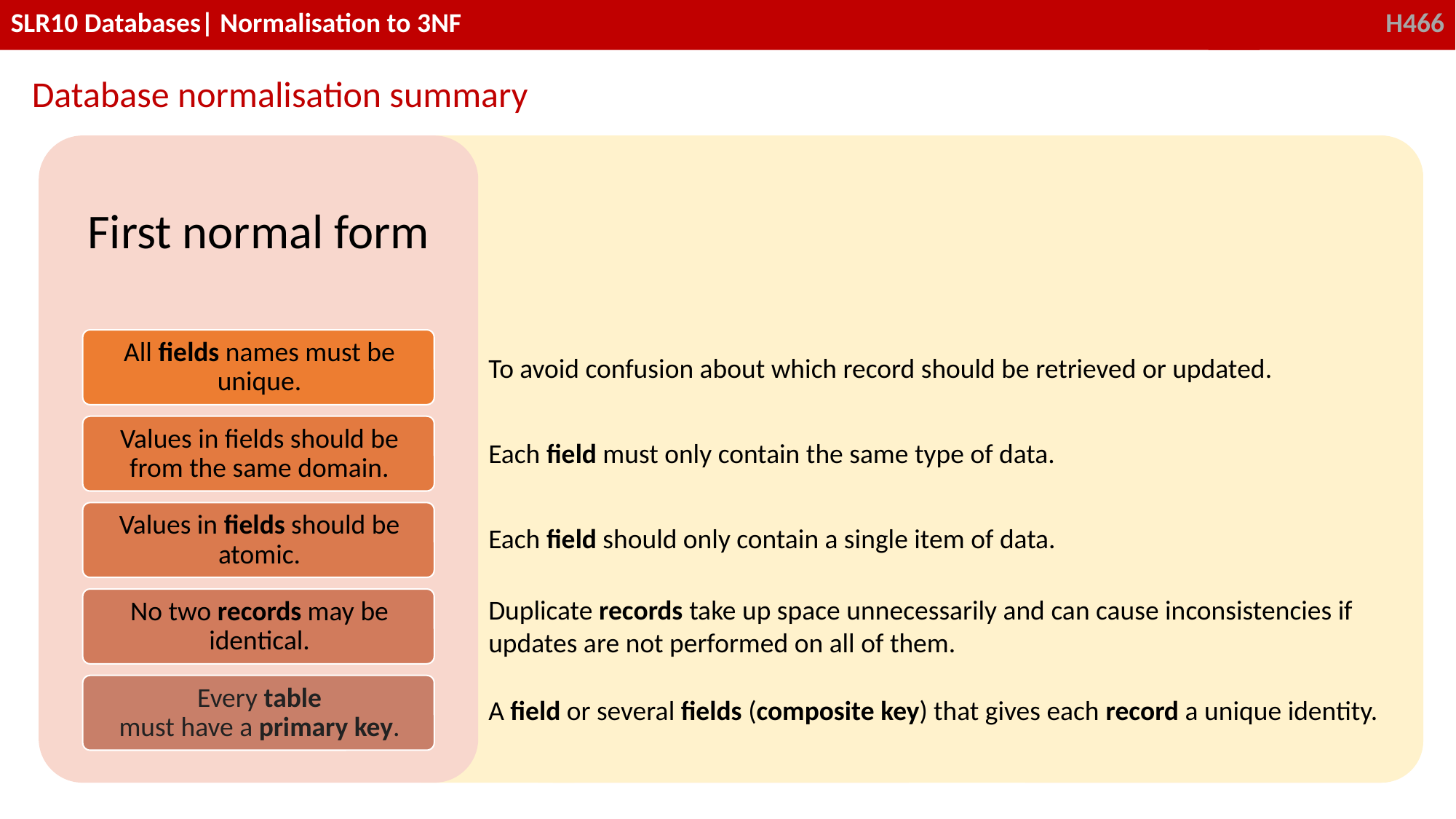

Database normalisation summary

First normal form
All fields names must be unique.
Values in fields should be from the same domain.
Values in fields should be atomic.
No two records may be identical.
Every table must have a primary key.
Second normal form
Check the data is already in 1NF.
Remove any partial dependencies.
(“fix” any M:M relationships you create as a result of this).
Third normal form
Check the data is already in 2NF.
Remove any transitive dependencies.

To avoid confusion about which record should be retrieved or updated.
Each field must only contain the same type of data.
Each field should only contain a single item of data.
Duplicate records take up space unnecessarily and can cause inconsistencies if updates are not performed on all of them.
A field or several fields (composite key) that gives each record a unique identity.